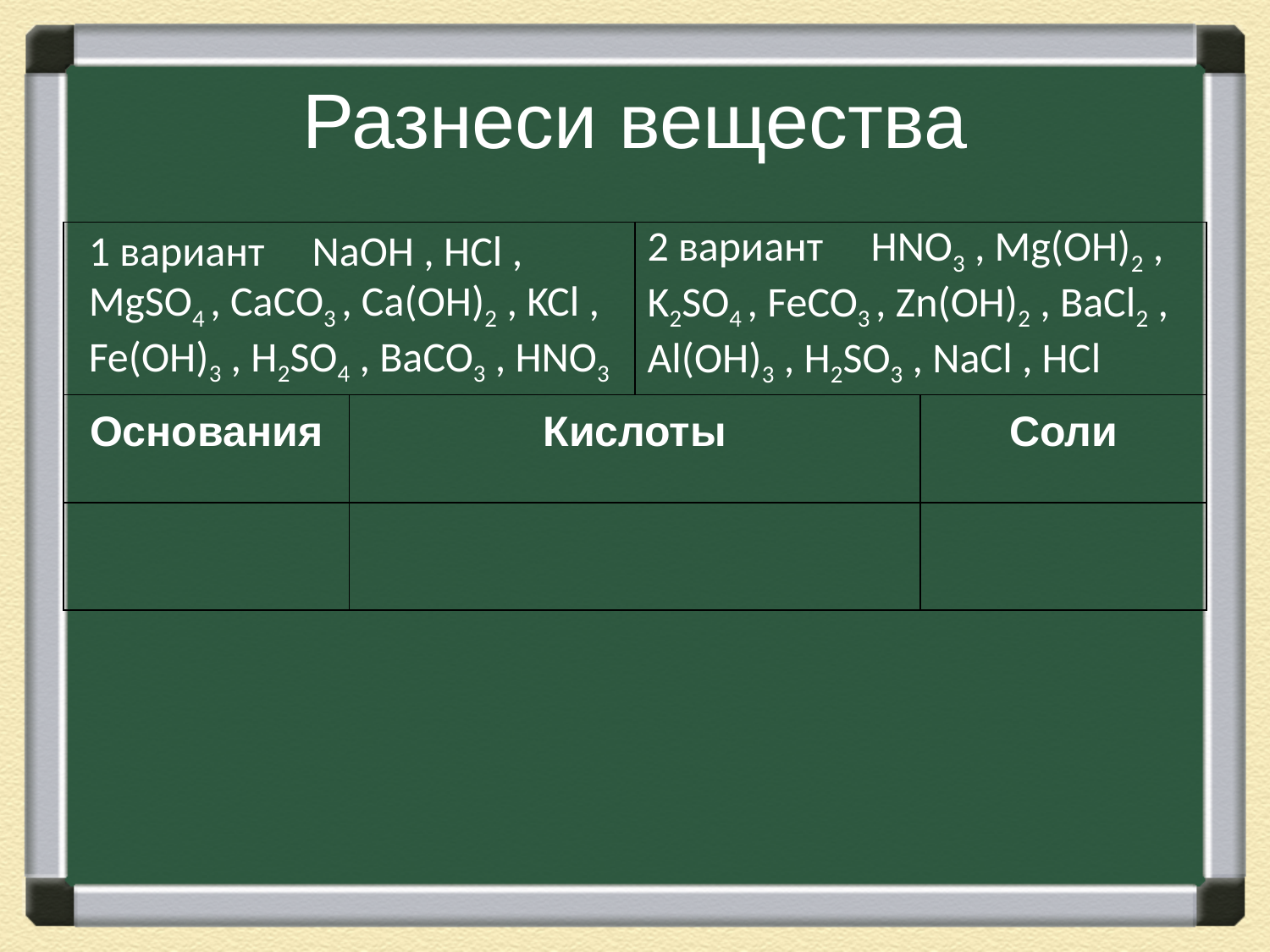

# Разнеси вещества
| 1 вариант NaOH , HCl , MgSO4 , CaCO3 , Ca(OH)2 , KCl , Fe(OH)3 , H2SO4 , BaCO3 , HNO3 |  | 2 вариант HNO3 , Mg(OH)2 , K2SO4 , FeCO3 , Zn(OH)2 , BaCl2 , Al(OH)3 , H2SO3 , NaCl , HCl |  |
| --- | --- | --- | --- |
| Основания | Кислоты |  | Соли |
|  |  |  |  |